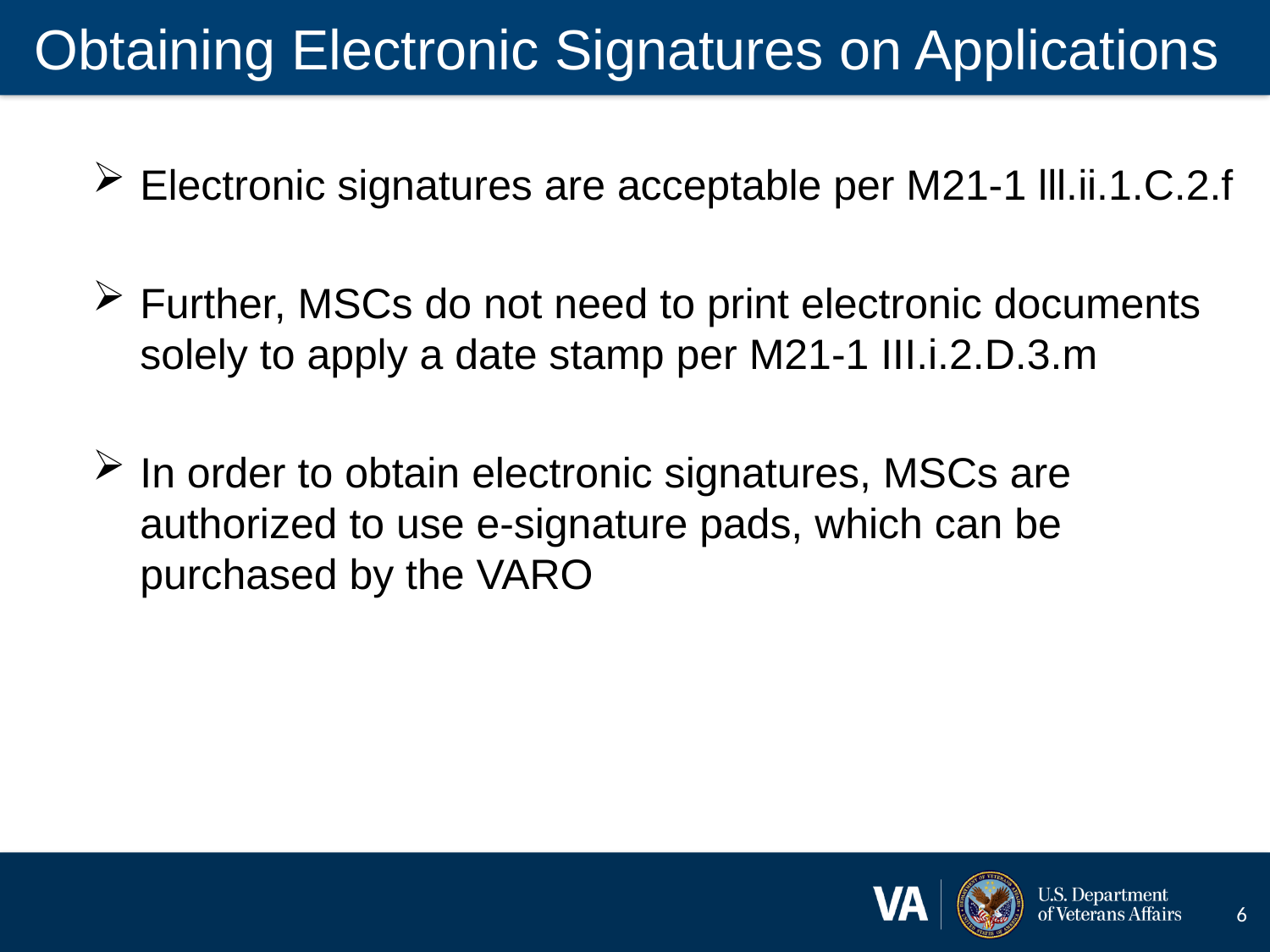

# Obtaining Electronic Signatures on Applications
Electronic signatures are acceptable per M21-1 lll.ii.1.C.2.f

Further, MSCs do not need to print electronic documents solely to apply a date stamp per M21-1 III.i.2.D.3.m

In order to obtain electronic signatures, MSCs are authorized to use e-signature pads, which can be purchased by the VARO
6